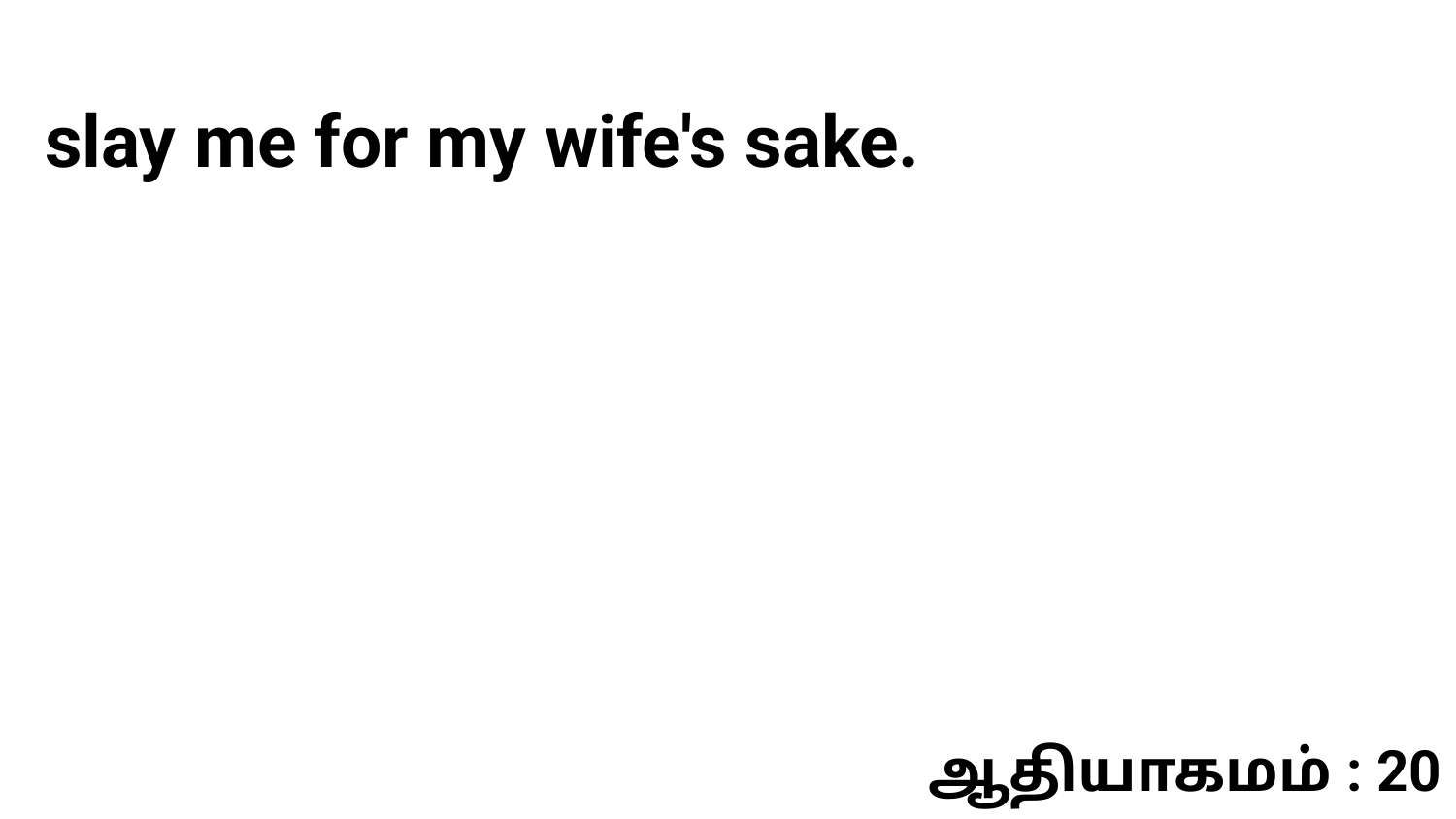

slay me for my wife's sake.
ஆதியாகமம் : 20